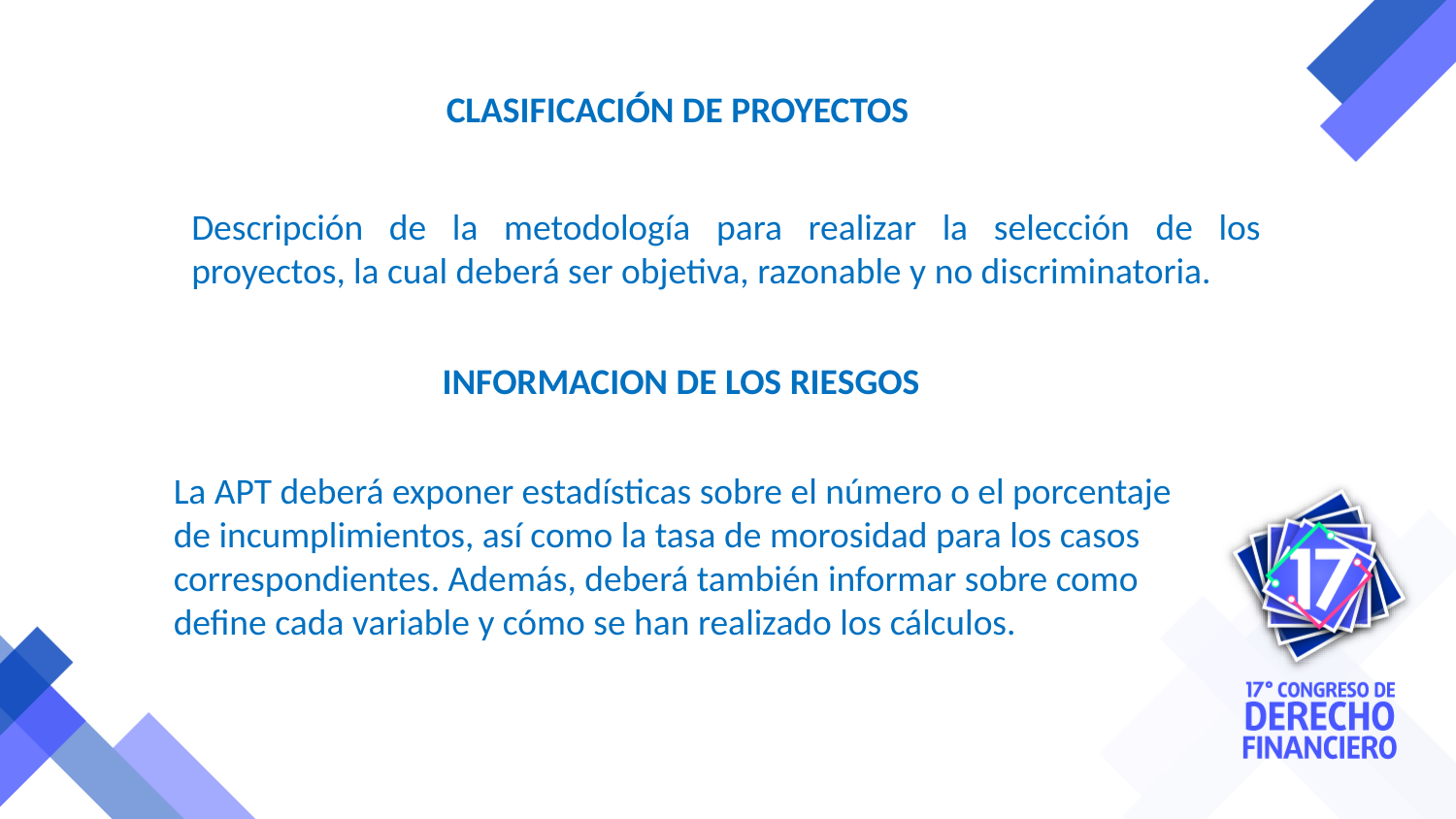

CLASIFICACIÓN DE PROYECTOS
Descripción de la metodología para realizar la selección de los proyectos, la cual deberá ser objetiva, razonable y no discriminatoria.
INFORMACION DE LOS RIESGOS
La APT deberá exponer estadísticas sobre el número o el porcentaje
de incumplimientos, así como la tasa de morosidad para los casos
correspondientes. Además, deberá también informar sobre como
define cada variable y cómo se han realizado los cálculos.